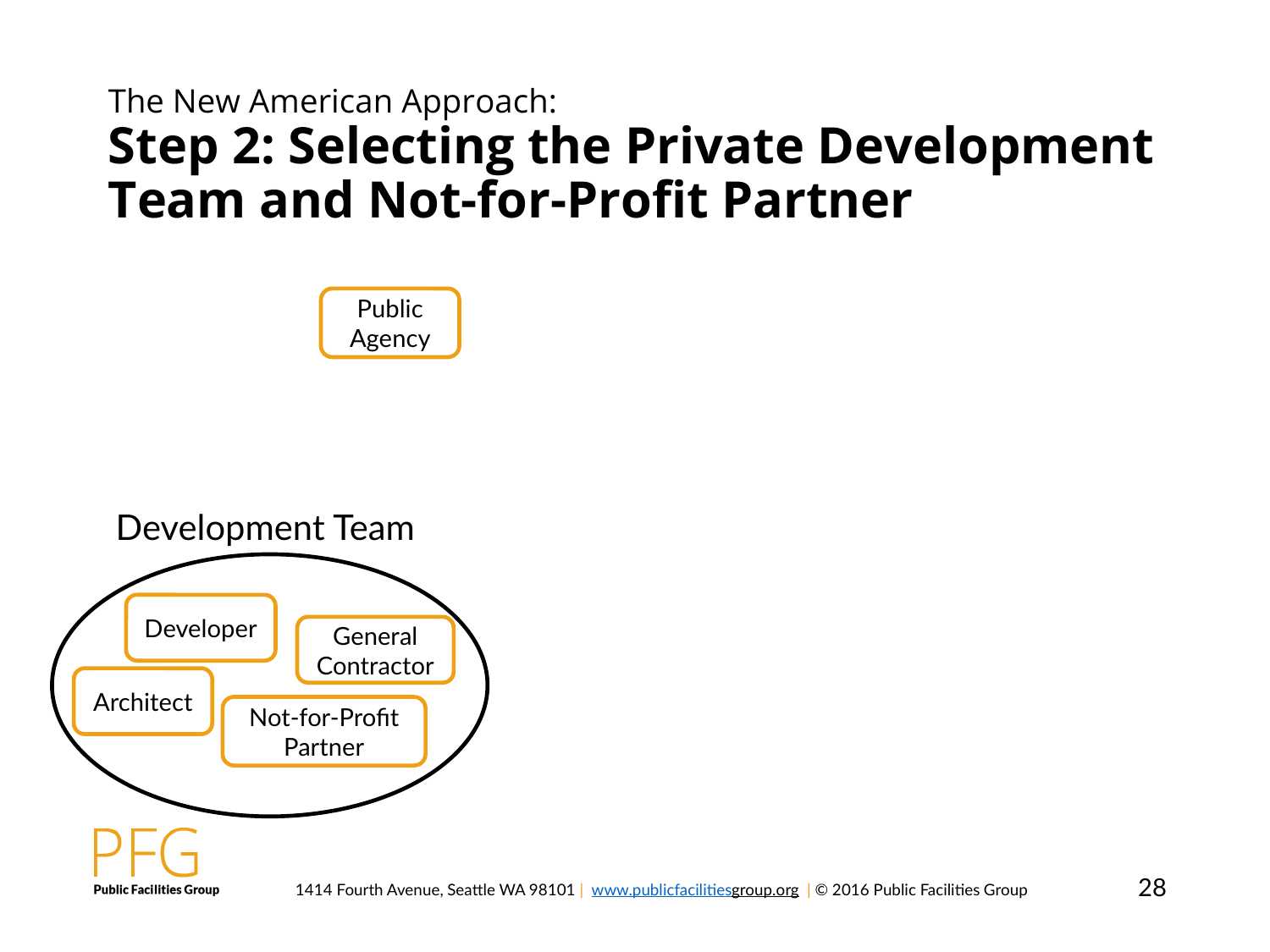

# The New American Approach: Step 2: Selecting the Private Development Team and Not-for-Profit Partner
Public Agency
Development Team

Developer
General Contractor
Architect
Not-for-Profit Partner